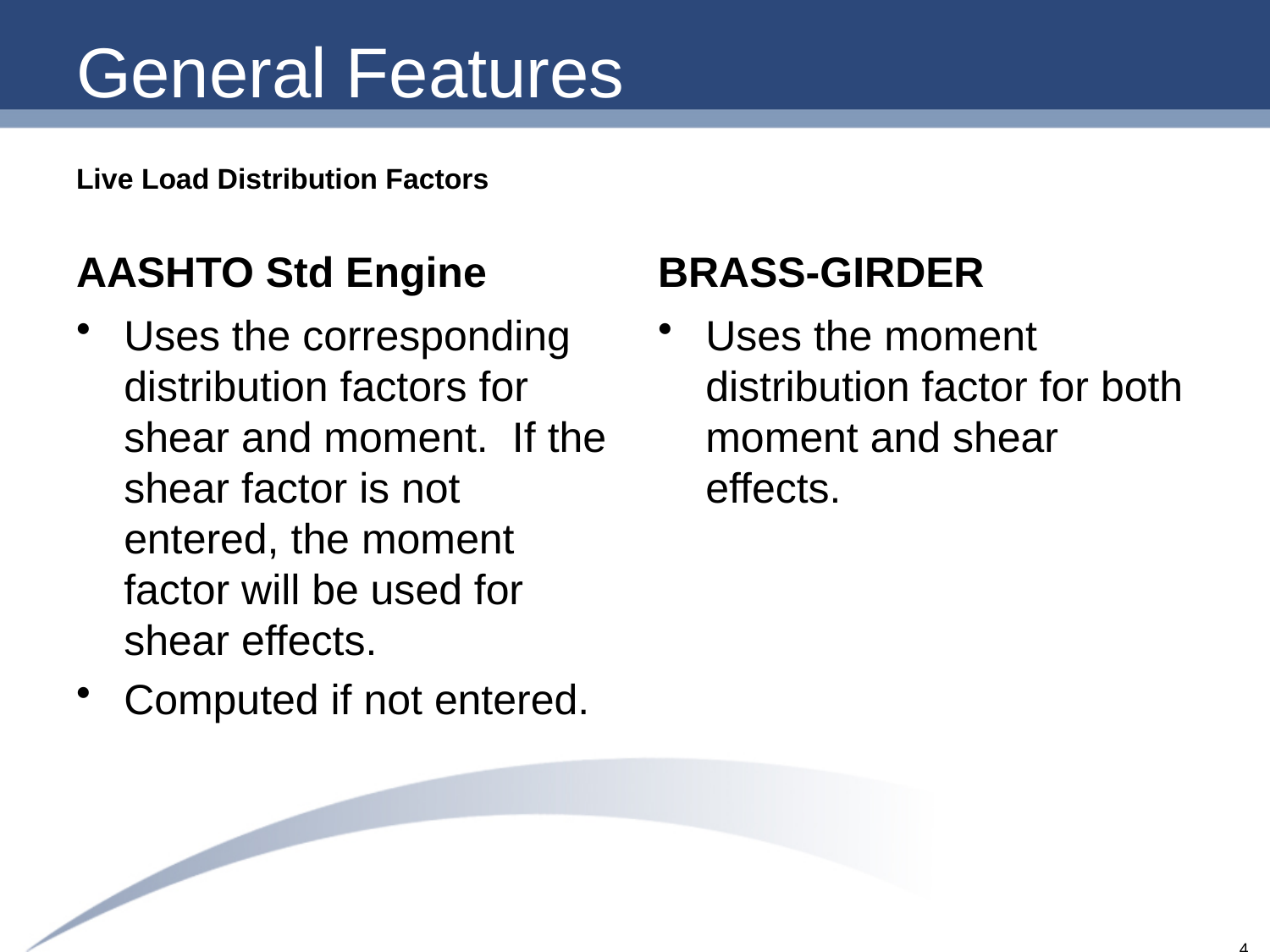

# General Features
Live Load Distribution Factors
AASHTO Std Engine
BRASS-GIRDER
Uses the corresponding distribution factors for shear and moment.  If the shear factor is not entered, the moment factor will be used for shear effects.
Computed if not entered.
Uses the moment distribution factor for both moment and shear effects.